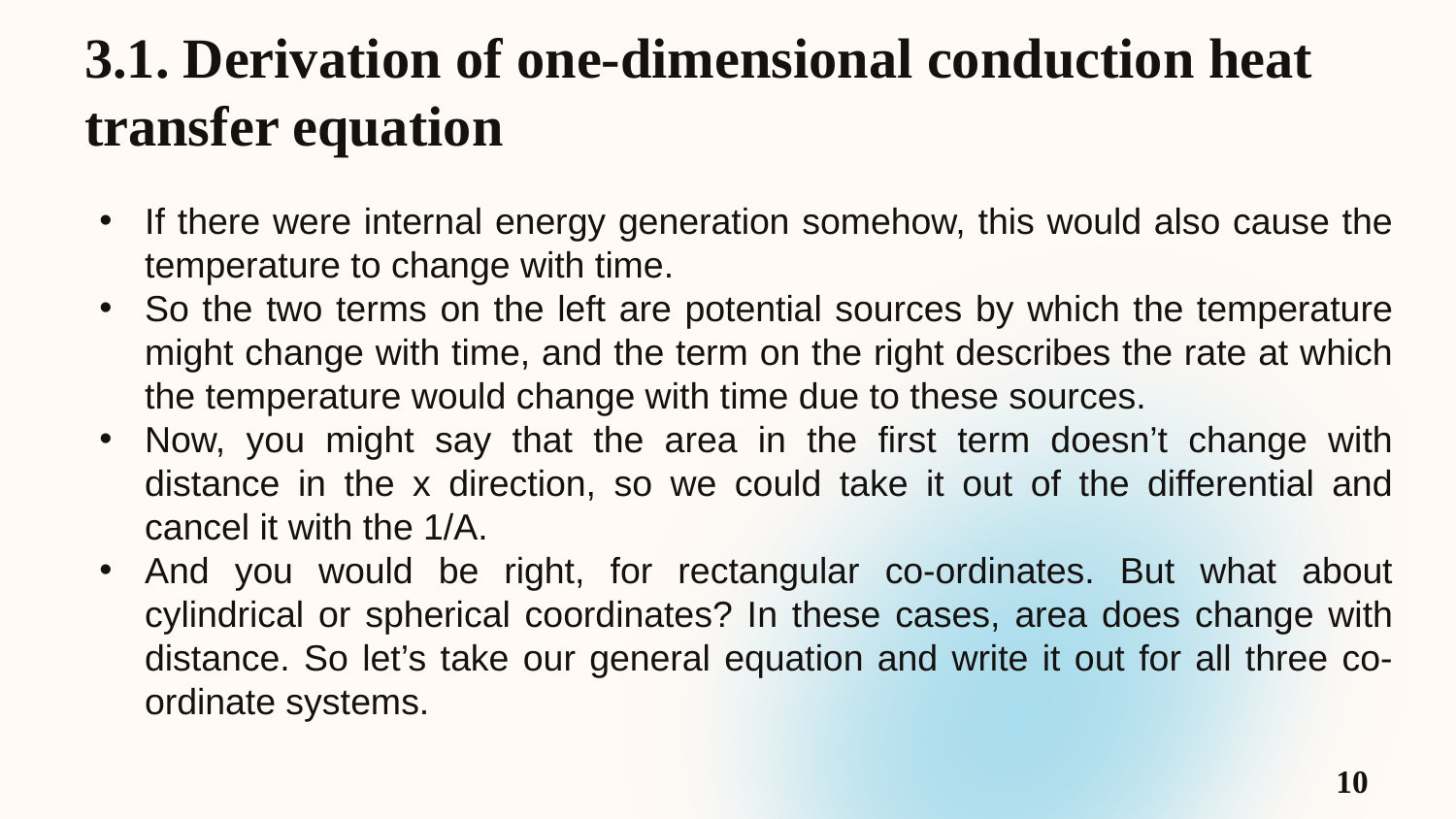

3.1. Derivation of one-dimensional conduction heat transfer equation
If there were internal energy generation somehow, this would also cause the temperature to change with time.
So the two terms on the left are potential sources by which the temperature might change with time, and the term on the right describes the rate at which the temperature would change with time due to these sources.
Now, you might say that the area in the first term doesn’t change with distance in the x direction, so we could take it out of the differential and cancel it with the 1/A.
And you would be right, for rectangular co-ordinates. But what about cylindrical or spherical coordinates? In these cases, area does change with distance. So let’s take our general equation and write it out for all three co-ordinate systems.

10